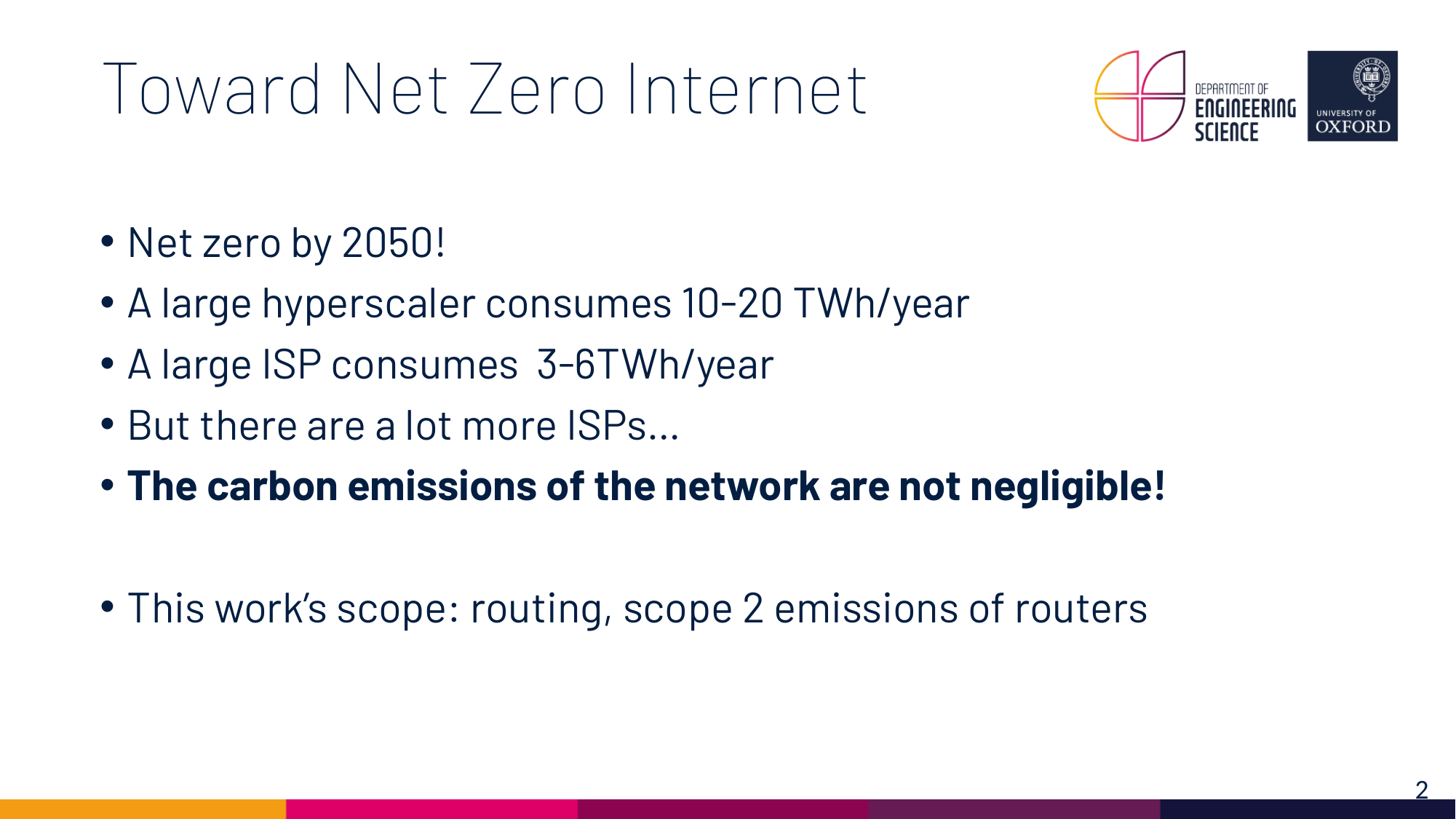

# Toward Net Zero Internet
Net zero by 2050!
A large hyperscaler consumes 10-20 TWh/year
A large ISP consumes  3-6TWh/year
But there are a lot more ISPs…
The carbon emissions of the network are not negligible!

This work’s scope: routing, scope 2 emissions of routers